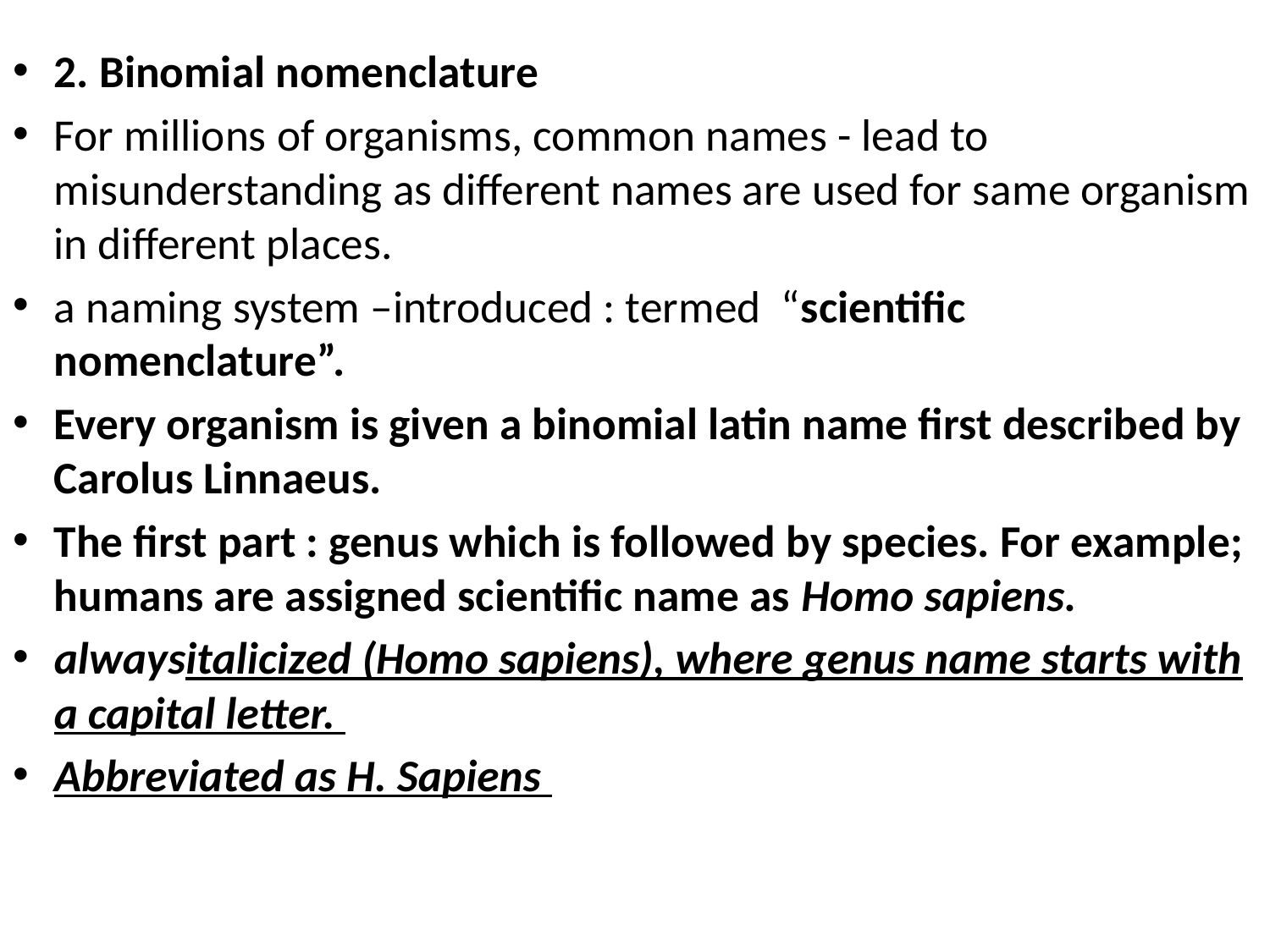

2. Binomial nomenclature
For millions of organisms, common names - lead to misunderstanding as different names are used for same organism in different places.
a naming system –introduced : termed  “scientific nomenclature”.
Every organism is given a binomial latin name first described by Carolus Linnaeus.
The first part : genus which is followed by species. For example; humans are assigned scientific name as Homo sapiens.
alwaysitalicized (Homo sapiens), where genus name starts with a capital letter.
Abbreviated as H. Sapiens